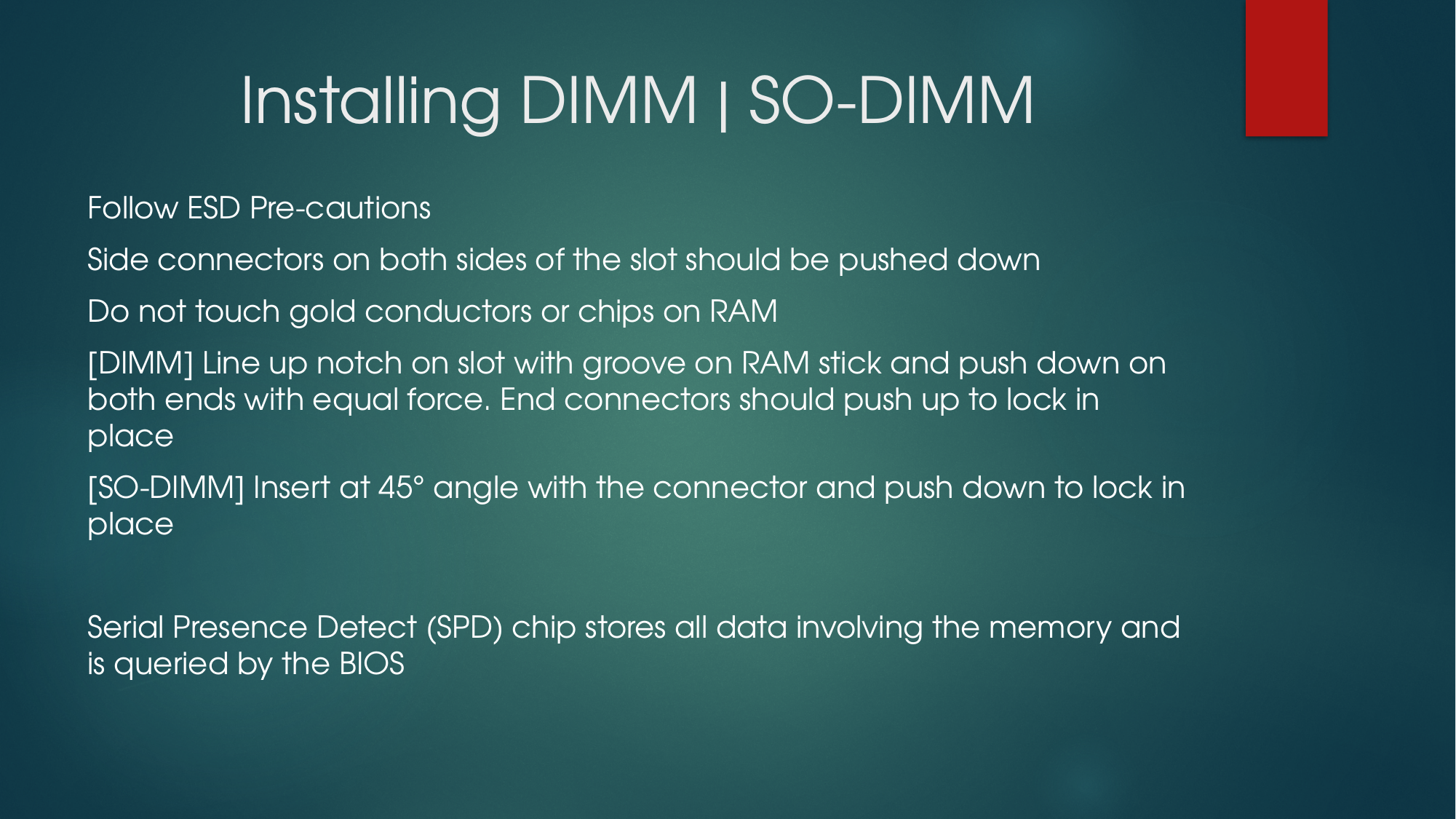

# Installing DIMM | SO-DIMM
Follow ESD Pre-cautions
Side connectors on both sides of the slot should be pushed down
Do not touch gold conductors or chips on RAM
[DIMM] Line up notch on slot with groove on RAM stick and push down on both ends with equal force. End connectors should push up to lock in place
[SO-DIMM] Insert at 45° angle with the connector and push down to lock in place

Serial Presence Detect (SPD) chip stores all data involving the memory and is queried by the BIOS